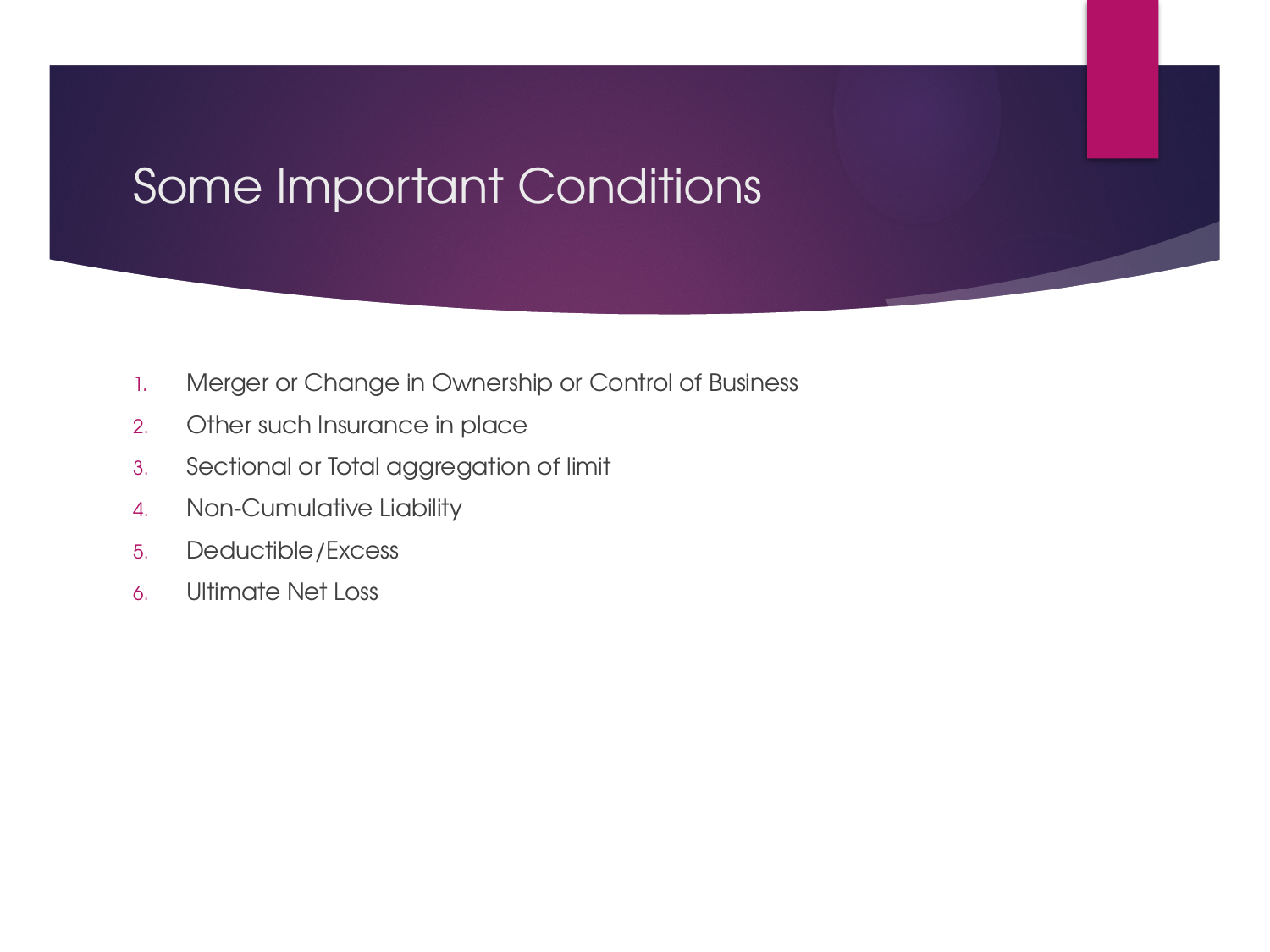

# Some Important Conditions
Merger or Change in Ownership or Control of Business
Other such Insurance in place
Sectional or Total aggregation of limit
Non-Cumulative Liability
Deductible/Excess
Ultimate Net Loss